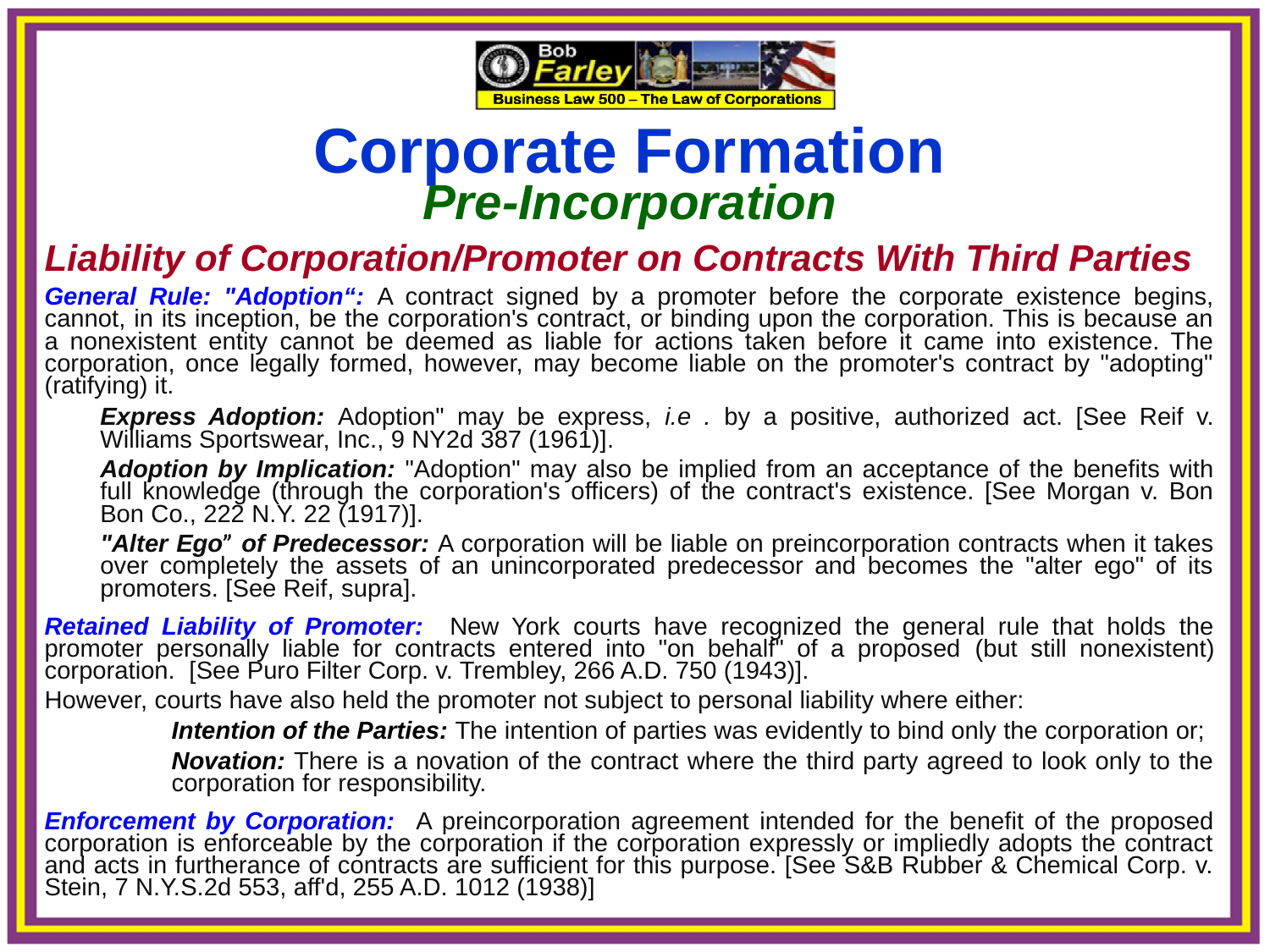

Corporate Formation
Pre-Incorporation

Liability of Corporation/Promoter on Contracts With Third Parties

General Rule: "Adoption“: A contract signed by a promoter before the corporate existence begins, cannot, in its inception, be the corporation's contract, or binding upon the corporation. This is because an a nonexistent entity cannot be deemed as liable for actions taken before it came into existence. The corporation, once legally formed, however, may become liable on the promoter's contract by "adopting" (ratifying) it.

Express Adoption: Adoption" may be express, i.e . by a positive, authorized act. [See Reif v. Williams Sportswear, Inc., 9 NY2d 387 (1961)].

Adoption by Implication: "Adoption" may also be implied from an acceptance of the benefits with full knowledge (through the corporation's officers) of the contract's existence. [See Morgan v. Bon Bon Co., 222 N.Y. 22 (1917)].

"Alter Ego” of Predecessor: A corporation will be liable on preincorporation contracts when it takes over completely the assets of an unincorporated predecessor and becomes the "alter ego" of its promoters. [See Reif, supra].

Retained Liability of Promoter:  New York courts have recognized the general rule that holds the promoter personally liable for contracts entered into "on behalf" of a proposed (but still nonexistent) corporation.  [See Puro Filter Corp. v. Trembley, 266 A.D. 750 (1943)].

However, courts have also held the promoter not subject to personal liability where either:

	Intention of the Parties: The intention of parties was evidently to bind only the corporation or;

	Novation: There is a novation of the contract where the third party agreed to look only to the 	corporation for responsibility.

Enforcement by Corporation:  A preincorporation agreement intended for the benefit of the proposed corporation is enforceable by the corporation if the corporation expressly or impliedly adopts the contract and acts in furtherance of contracts are sufficient for this purpose. [See S&B Rubber & Chemical Corp. v. Stein, 7 N.Y.S.2d 553, aff'd, 255 A.D. 1012 (1938)]